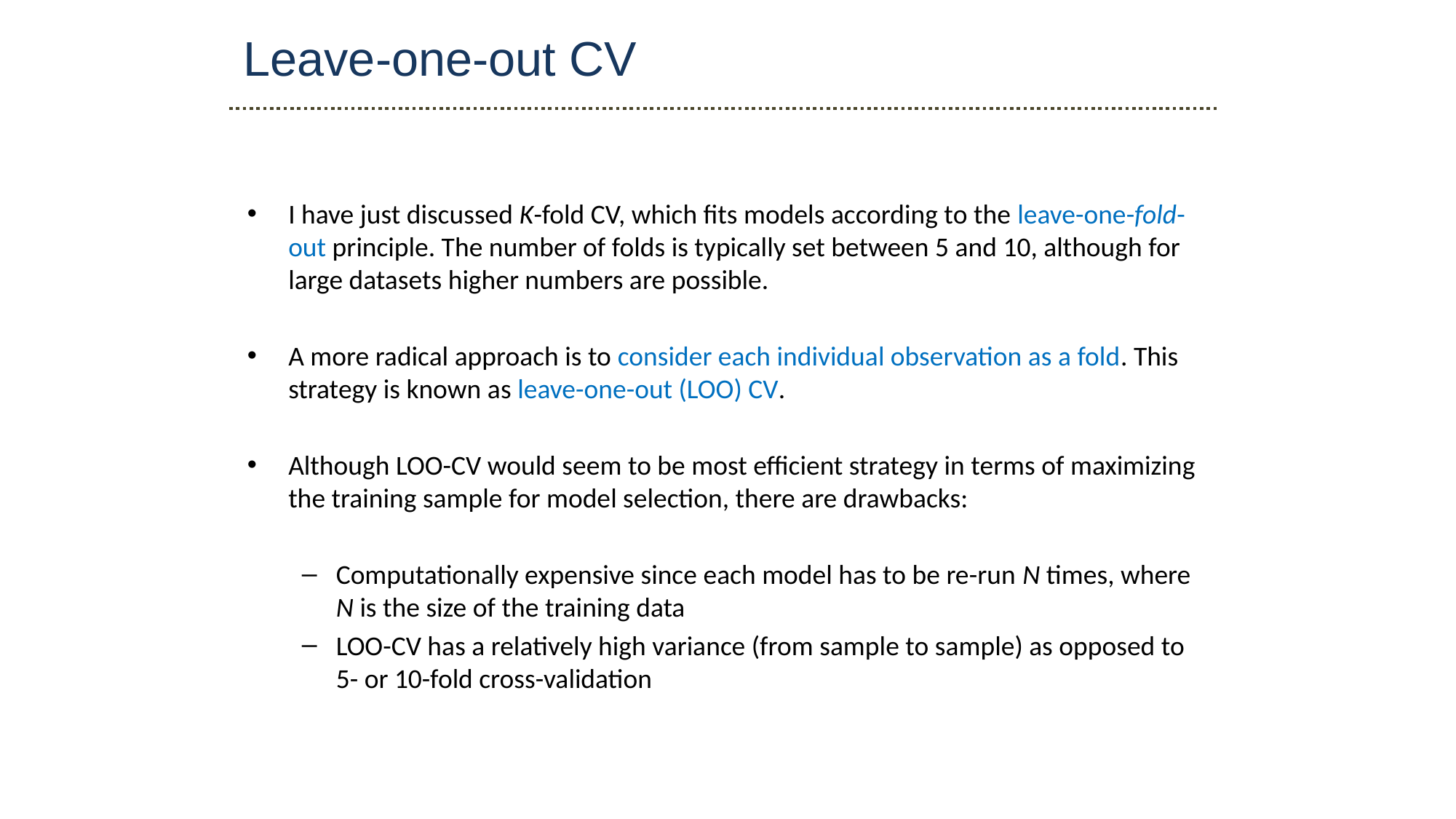

Leave-one-out CV
I have just discussed K-fold CV, which fits models according to the leave-one-fold-out principle. The number of folds is typically set between 5 and 10, although for large datasets higher numbers are possible.

A more radical approach is to consider each individual observation as a fold. This strategy is known as leave-one-out (LOO) CV.

Although LOO-CV would seem to be most efficient strategy in terms of maximizing the training sample for model selection, there are drawbacks:

Computationally expensive since each model has to be re-run N times, where N is the size of the training data
LOO-CV has a relatively high variance (from sample to sample) as opposed to 5- or 10-fold cross-validation